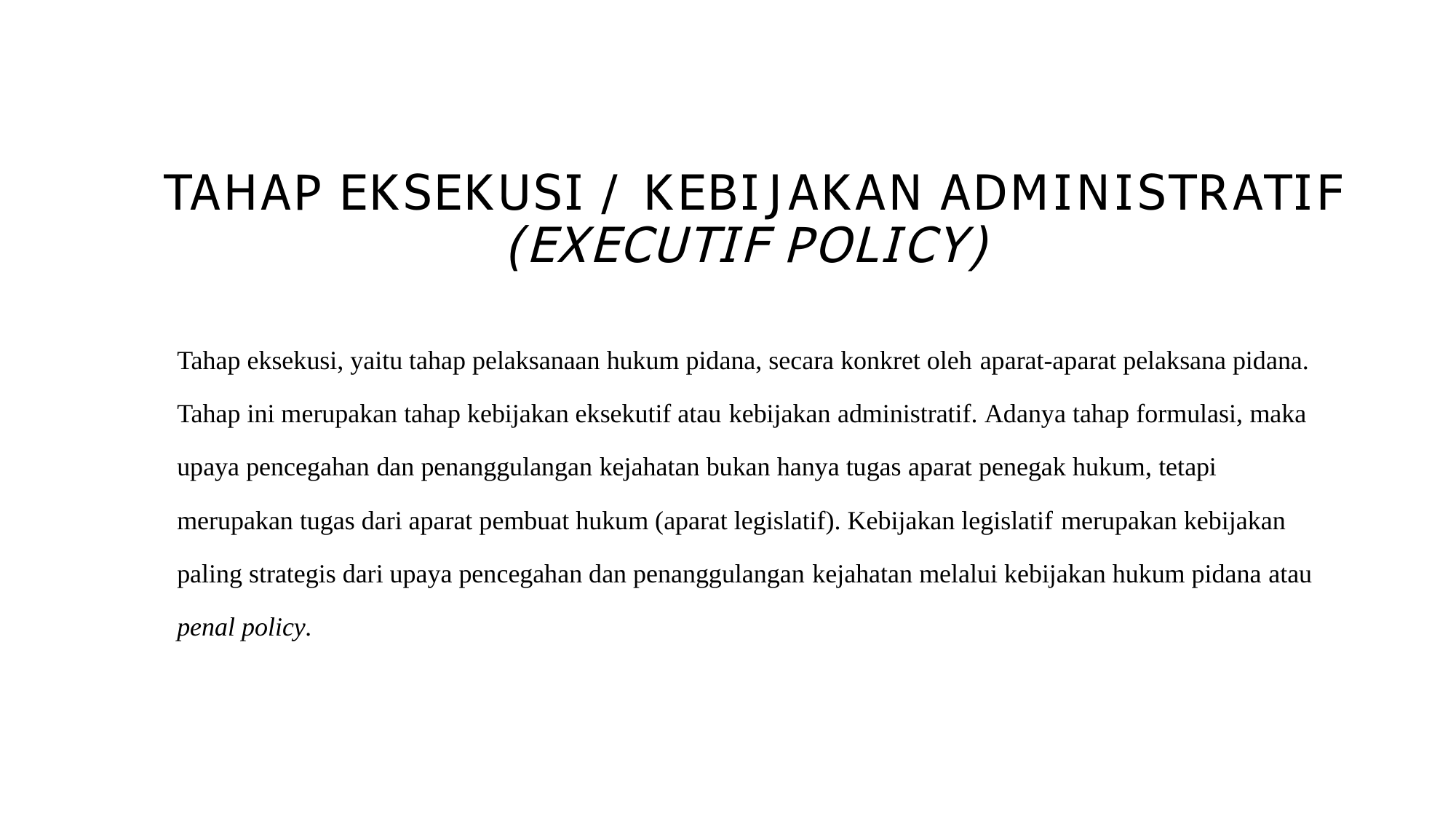

# TAHAP EKSEKUSI / KEBIJAKAN ADMINISTRATIF (EXECUTIF POLICY)
Tahap eksekusi, yaitu tahap pelaksanaan hukum pidana, secara konkret oleh aparat-aparat pelaksana pidana. Tahap ini merupakan tahap kebijakan eksekutif atau kebijakan administratif. Adanya tahap formulasi, maka upaya pencegahan dan penanggulangan kejahatan bukan hanya tugas aparat penegak hukum, tetapi merupakan tugas dari aparat pembuat hukum (aparat legislatif). Kebijakan legislatif merupakan kebijakan paling strategis dari upaya pencegahan dan penanggulangan kejahatan melalui kebijakan hukum pidana atau penal policy.